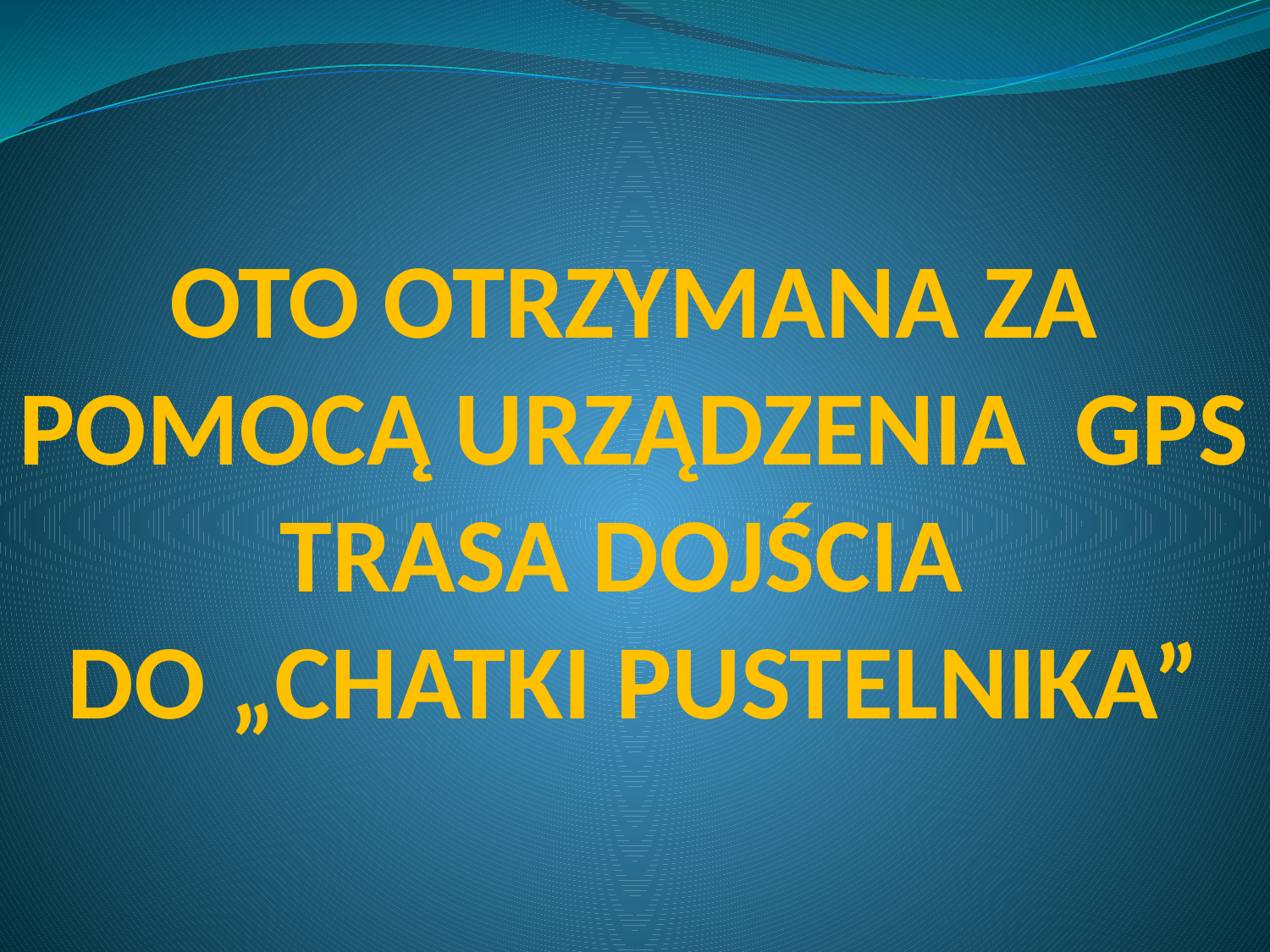

# OTO OTRZYMANA ZA POMOCĄ URZĄDZENIA  GPS TRASA DOJŚCIA DO „CHATKI PUSTELNIKA”